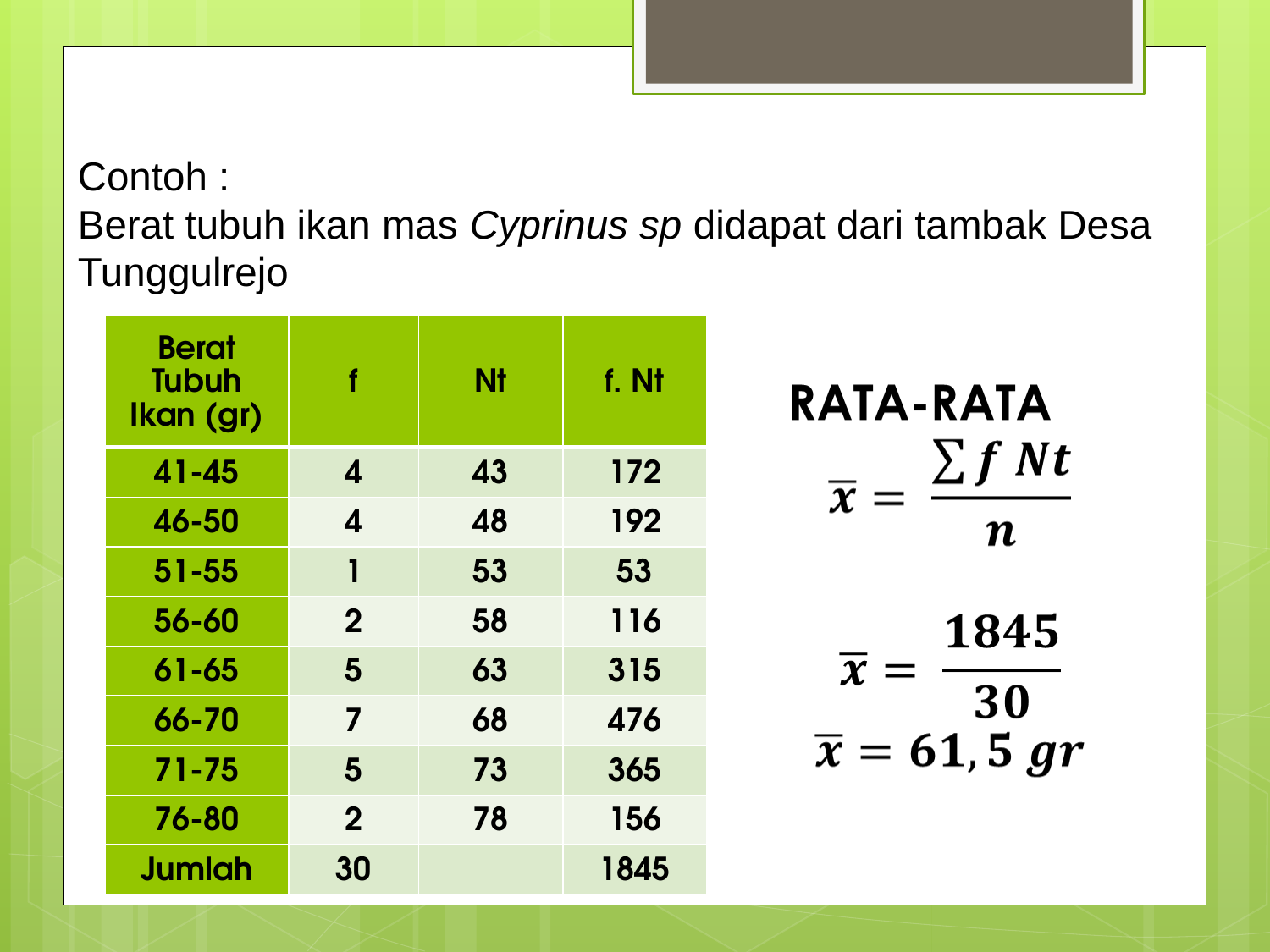

# Contoh : Berat tubuh ikan mas Cyprinus sp didapat dari tambak Desa Tunggulrejo
| Berat Tubuh Ikan (gr) | f | Nt | f. Nt |
| --- | --- | --- | --- |
| 41-45 | 4 | 43 | 172 |
| 46-50 | 4 | 48 | 192 |
| 51-55 | 1 | 53 | 53 |
| 56-60 | 2 | 58 | 116 |
| 61-65 | 5 | 63 | 315 |
| 66-70 | 7 | 68 | 476 |
| 71-75 | 5 | 73 | 365 |
| 76-80 | 2 | 78 | 156 |
| Jumlah | 30 |  | 1845 |